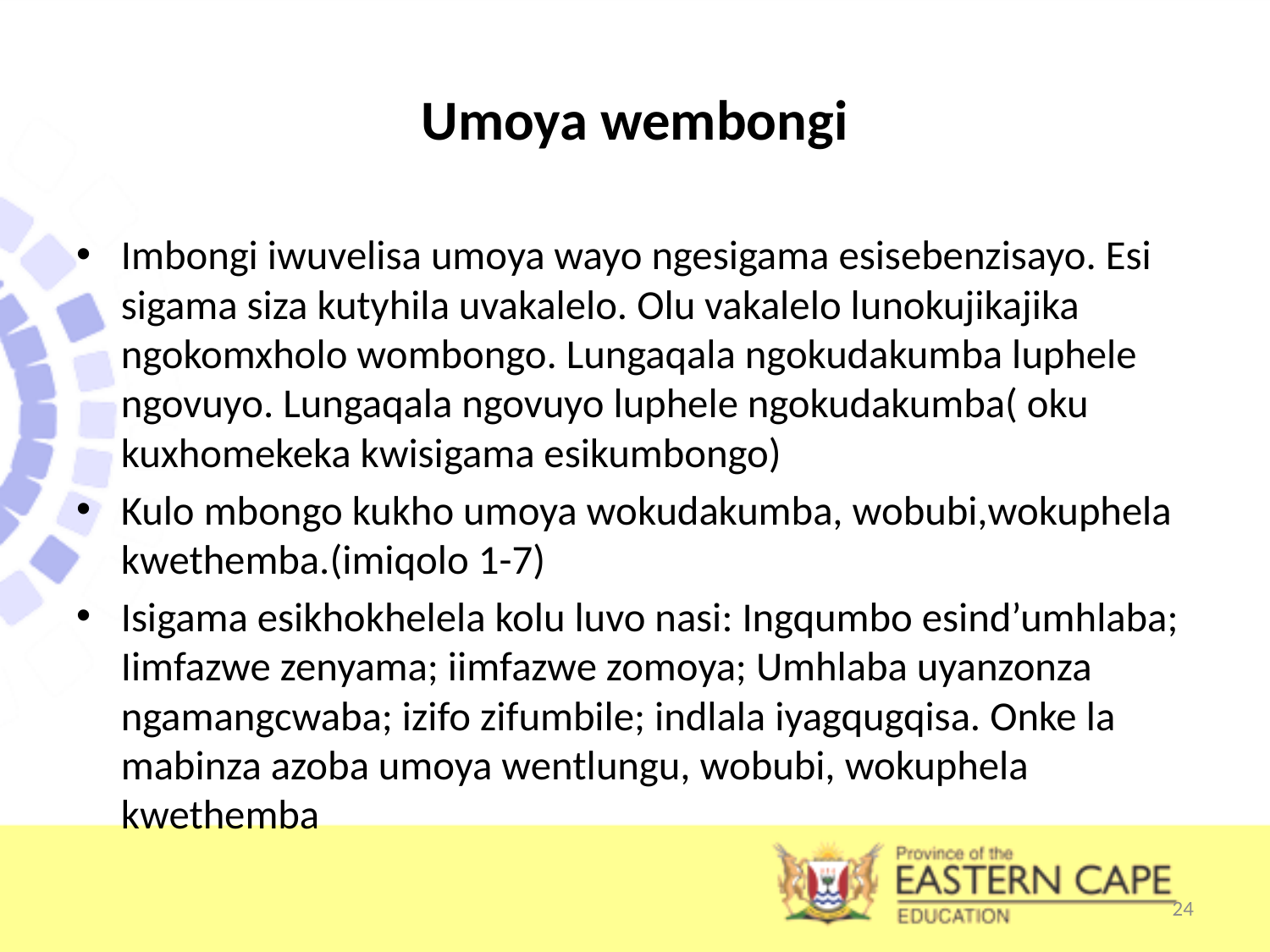

# Umoya wembongi
Imbongi iwuvelisa umoya wayo ngesigama esisebenzisayo. Esi sigama siza kutyhila uvakalelo. Olu vakalelo lunokujikajika ngokomxholo wombongo. Lungaqala ngokudakumba luphele ngovuyo. Lungaqala ngovuyo luphele ngokudakumba( oku kuxhomekeka kwisigama esikumbongo)
Kulo mbongo kukho umoya wokudakumba, wobubi,wokuphela kwethemba.(imiqolo 1-7)
Isigama esikhokhelela kolu luvo nasi: Ingqumbo esind’umhlaba; Iimfazwe zenyama; iimfazwe zomoya; Umhlaba uyanzonza ngamangcwaba; izifo zifumbile; indlala iyagqugqisa. Onke la mabinza azoba umoya wentlungu, wobubi, wokuphela kwethemba

24